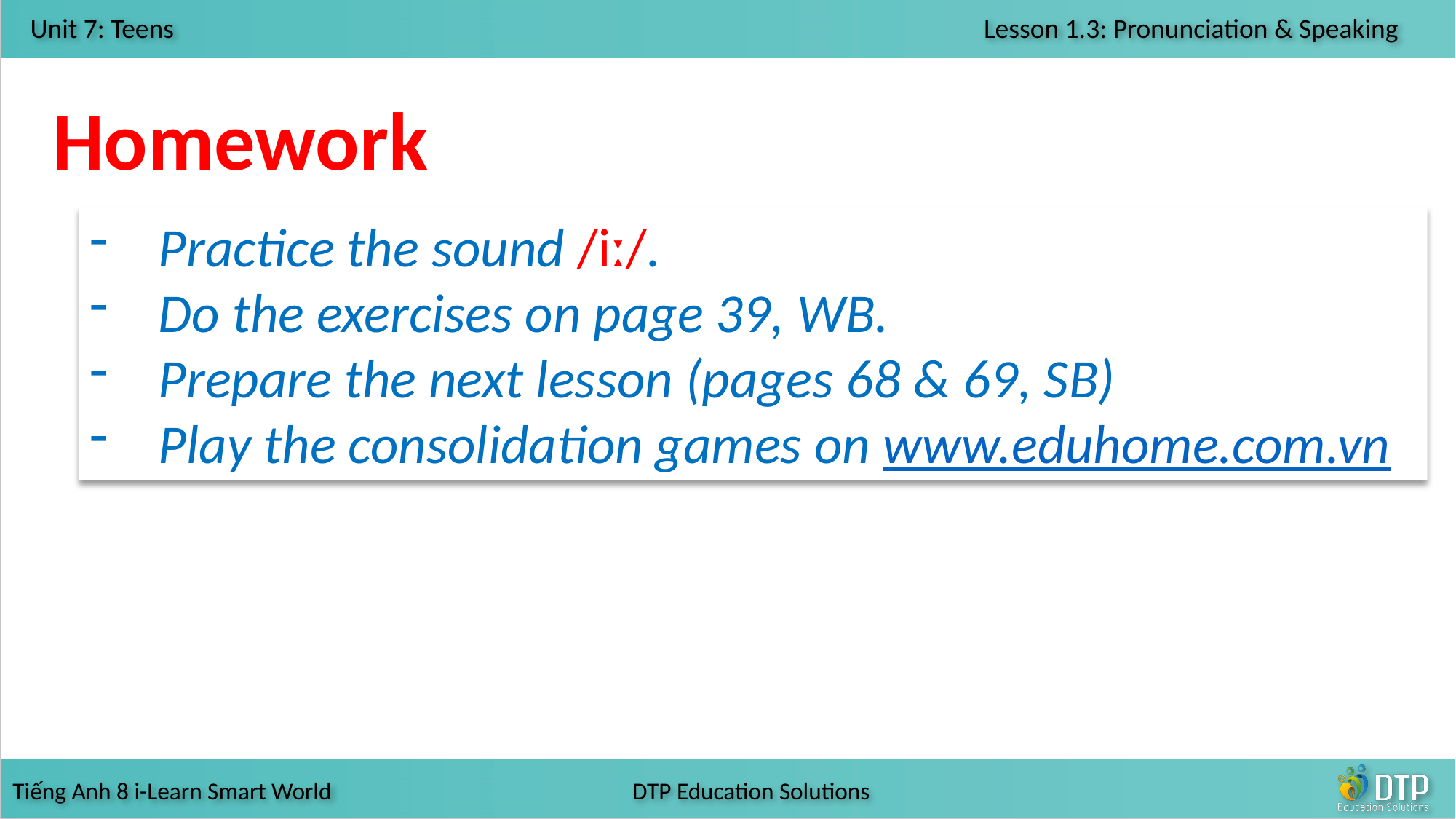

Homework
Practice the sound /iː/.
Do the exercises on page 39, WB.
Prepare the next lesson (pages 68 & 69, SB)
Play the consolidation games on www.eduhome.com.vn